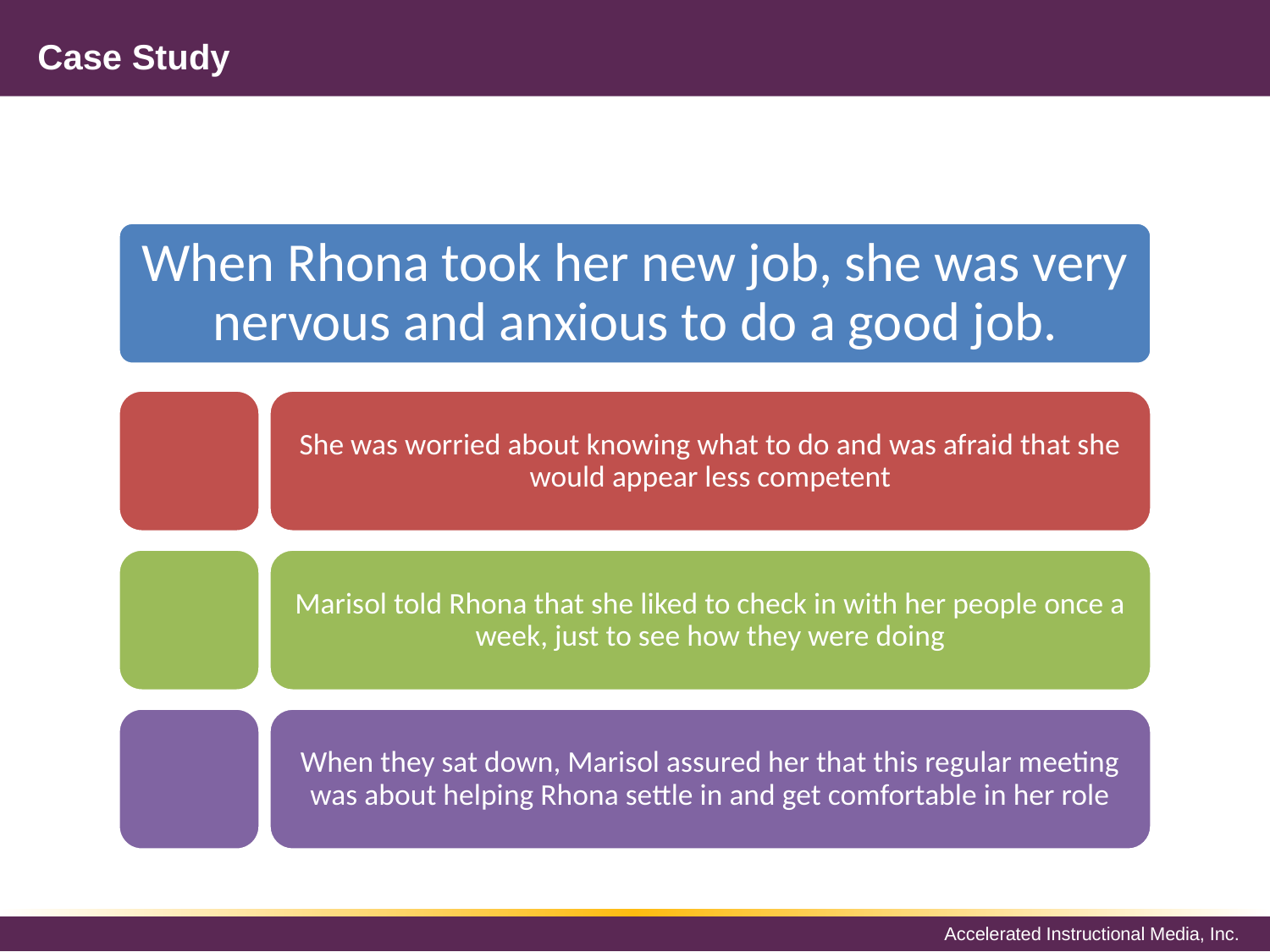

# Case Study

When Rhona took her new job, she was very nervous and anxious to do a good job.

She was worried about knowing what to do and was afraid that she would appear less competent

Marisol told Rhona that she liked to check in with her people once a week, just to see how they were doing

When they sat down, Marisol assured her that this regular meeting was about helping Rhona settle in and get comfortable in her role